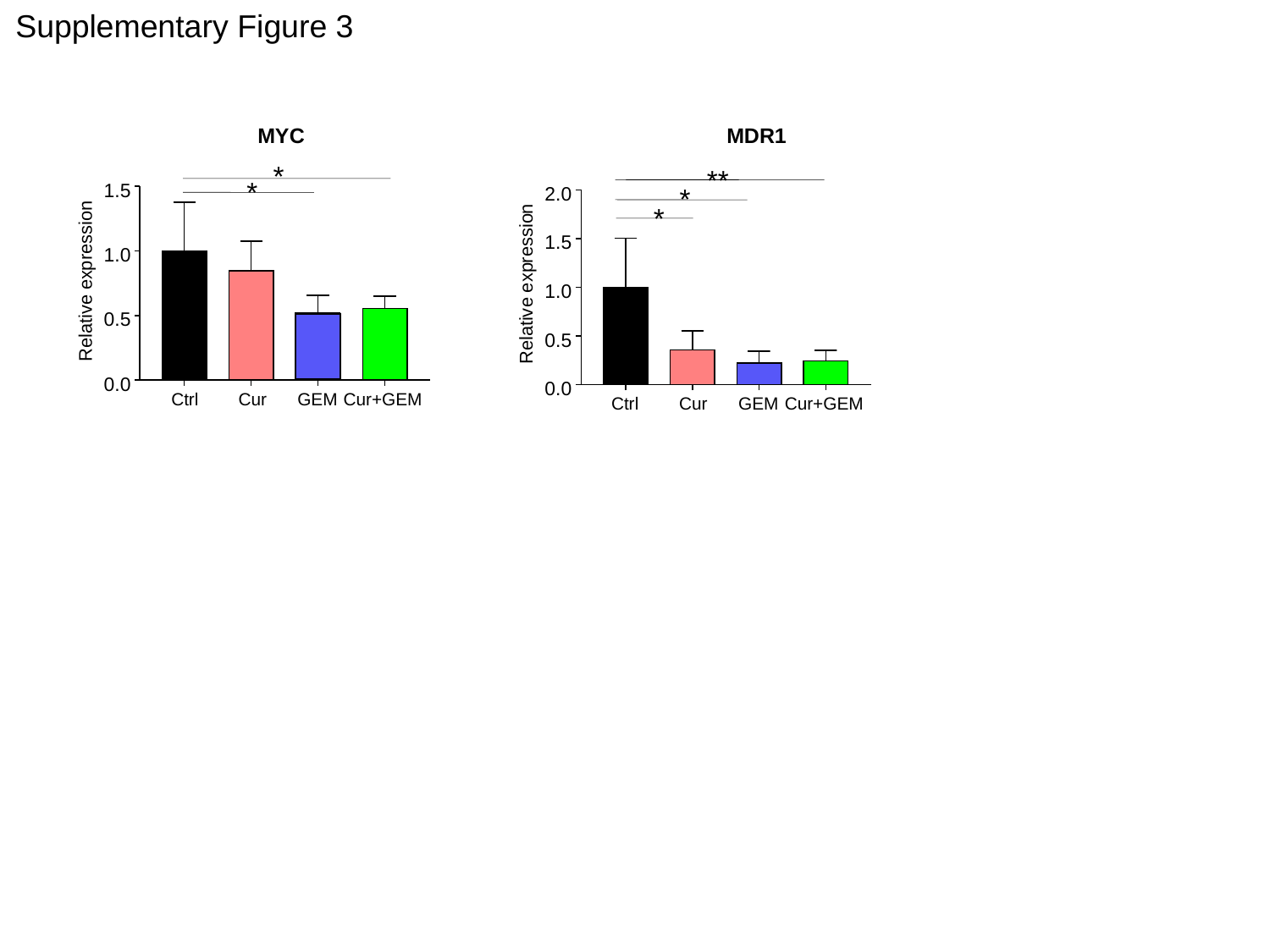

Supplementary Figure 3
MYC
MDR1

*
*
1.5

1.0

0.5

0.0

Ctrl
Cur
GEM
Cur+GEM
Relative expression
**

2.0
*

*

1.5

1.0

0.5

0.0

Ctrl
Cur
GEM
Cur+GEM
Relative expression